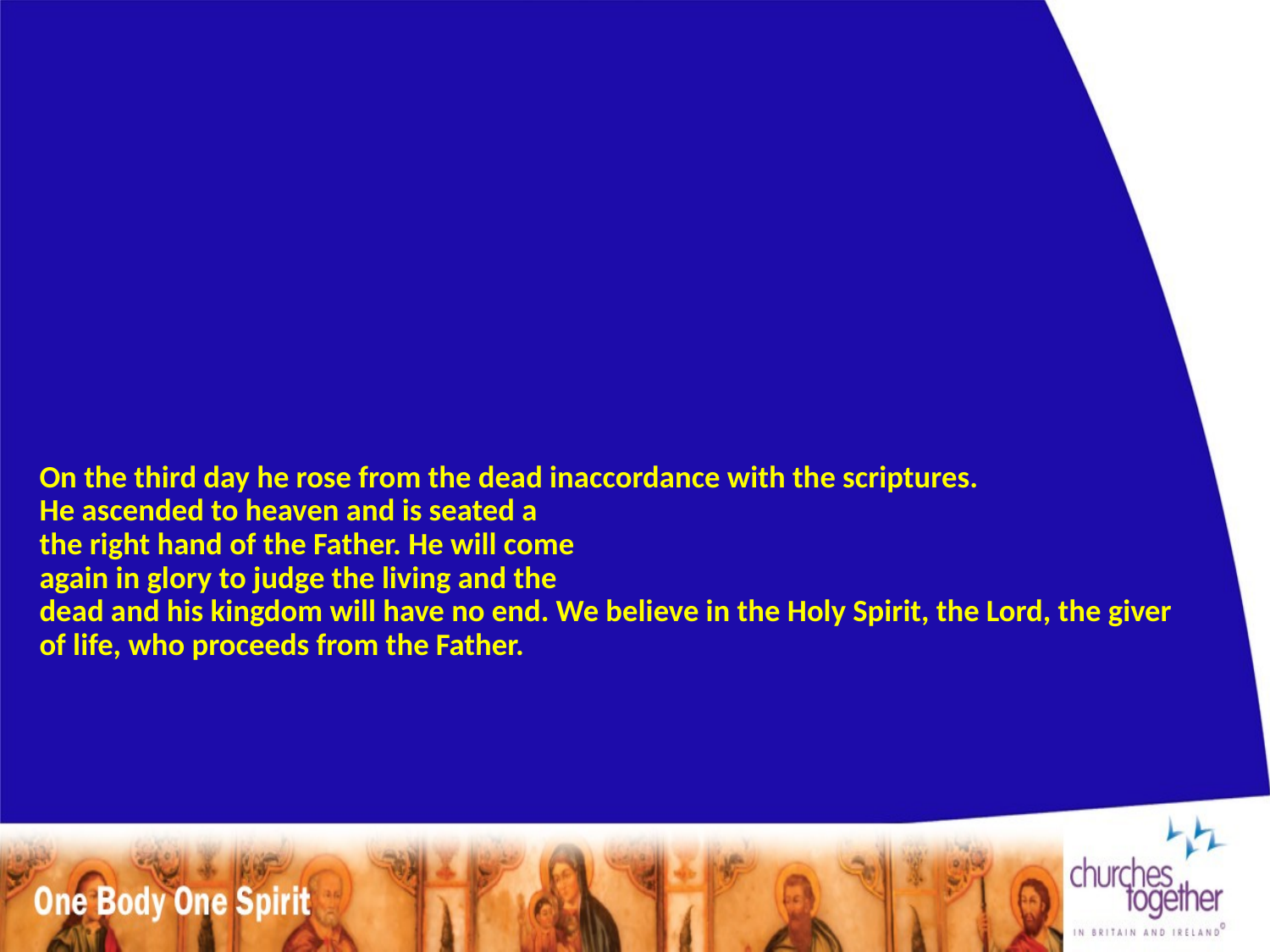

# On the third day he rose from the dead inaccordance with the scriptures. He ascended to heaven and is seated a the right hand of the Father. He will come again in glory to judge the living and the dead and his kingdom will have no end. We believe in the Holy Spirit, the Lord, the giver of life, who proceeds from the Father.